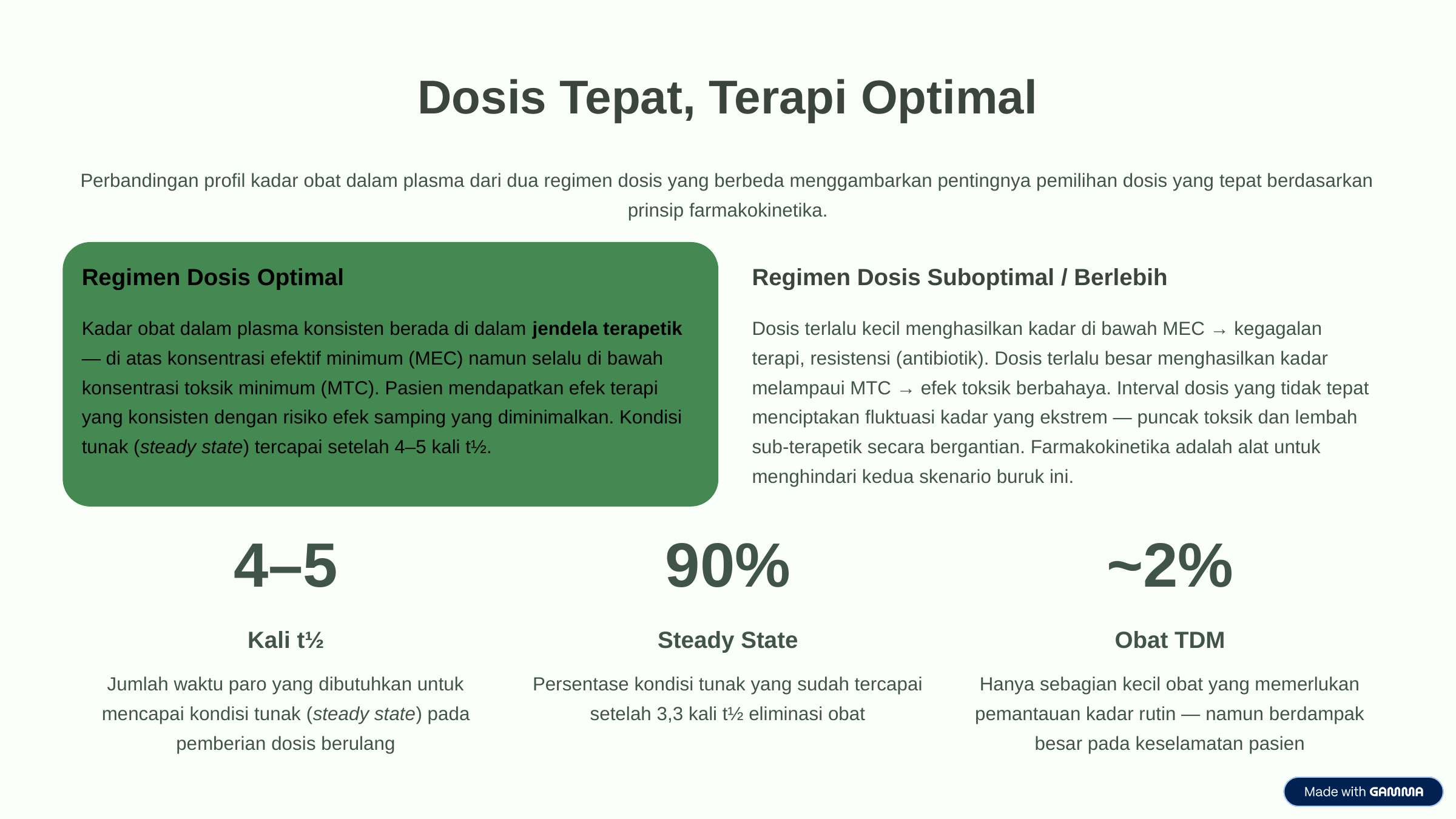

Dosis Tepat, Terapi Optimal
Perbandingan profil kadar obat dalam plasma dari dua regimen dosis yang berbeda menggambarkan pentingnya pemilihan dosis yang tepat berdasarkan prinsip farmakokinetika.

Regimen Dosis Optimal
Regimen Dosis Suboptimal / Berlebih
Kadar obat dalam plasma konsisten berada di dalam jendela terapetik — di atas konsentrasi efektif minimum (MEC) namun selalu di bawah konsentrasi toksik minimum (MTC). Pasien mendapatkan efek terapi yang konsisten dengan risiko efek samping yang diminimalkan. Kondisi tunak (steady state) tercapai setelah 4–5 kali t½.
Dosis terlalu kecil menghasilkan kadar di bawah MEC → kegagalan terapi, resistensi (antibiotik). Dosis terlalu besar menghasilkan kadar melampaui MTC → efek toksik berbahaya. Interval dosis yang tidak tepat menciptakan fluktuasi kadar yang ekstrem — puncak toksik dan lembah sub-terapetik secara bergantian. Farmakokinetika adalah alat untuk menghindari kedua skenario buruk ini.
4–5
90%
~2%
Kali t½
Steady State
Obat TDM
Jumlah waktu paro yang dibutuhkan untuk mencapai kondisi tunak (steady state) pada pemberian dosis berulang
Persentase kondisi tunak yang sudah tercapai setelah 3,3 kali t½ eliminasi obat
Hanya sebagian kecil obat yang memerlukan pemantauan kadar rutin — namun berdampak besar pada keselamatan pasien